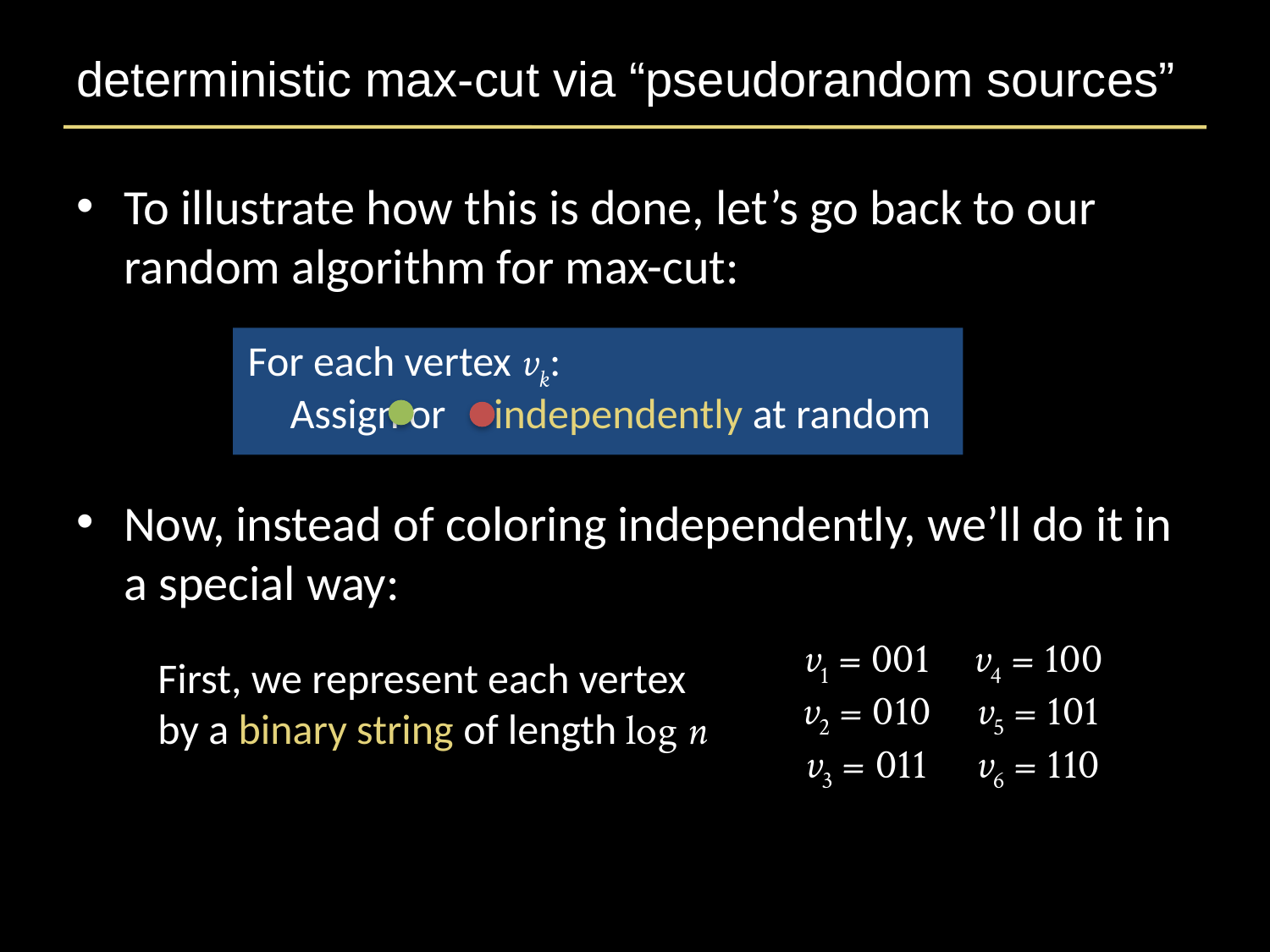

# deterministic max-cut via “pseudorandom sources”
To illustrate how this is done, let’s go back to our random algorithm for max-cut:

Now, instead of coloring independently, we’ll do it in a special way:
For each vertex vk:

Assign or     independently at random

v1 = 001
v4 = 100
First, we represent each vertex
by a binary string of length log n
v2 = 010
v5 = 101
v3 = 011
v6 = 110